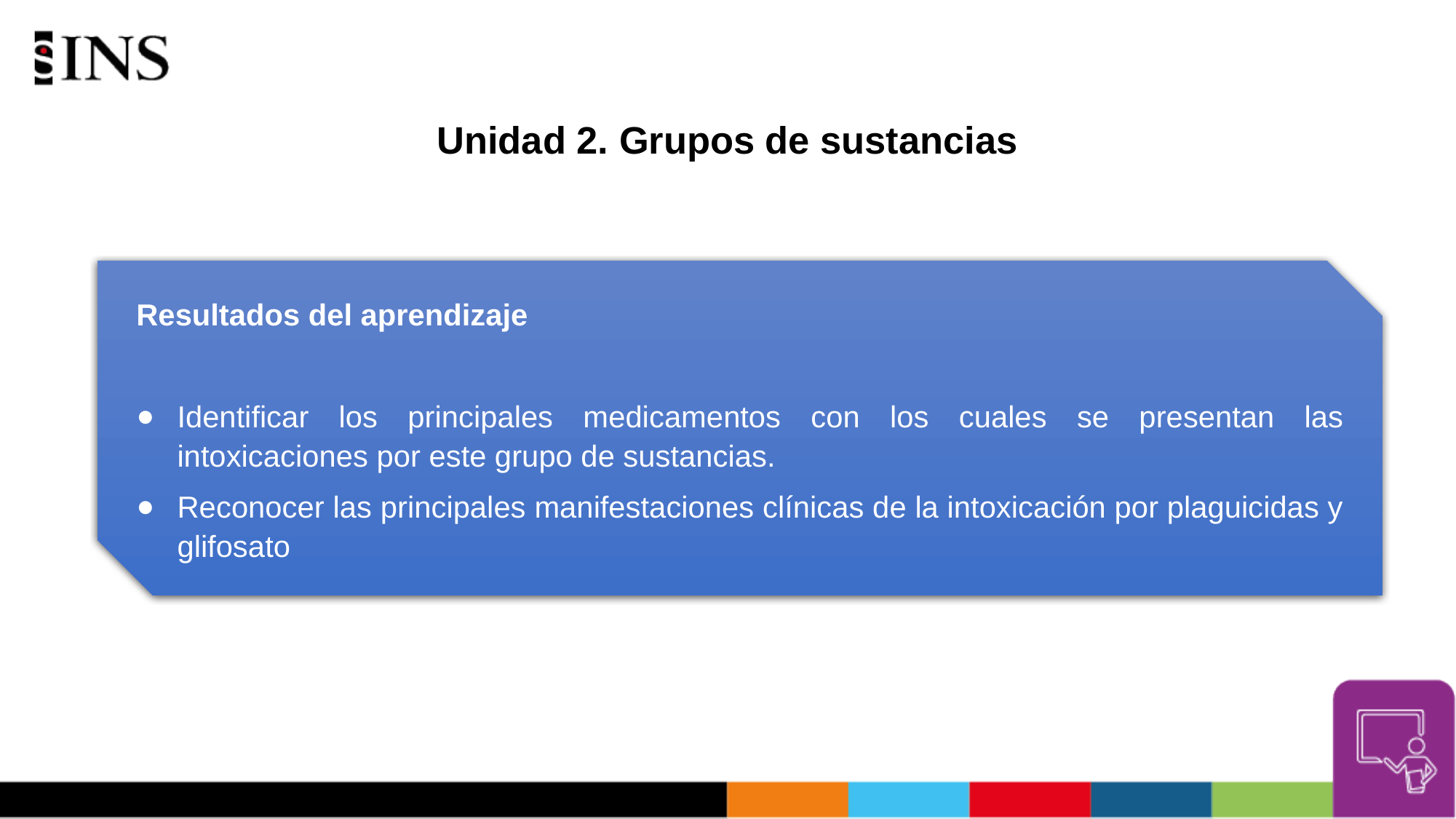

# Unidad 2. Grupos de sustancias
Resultados del aprendizaje

Identificar los principales medicamentos con los cuales se presentan las intoxicaciones por este grupo de sustancias.
Reconocer las principales manifestaciones clínicas de la intoxicación por plaguicidas y glifosato